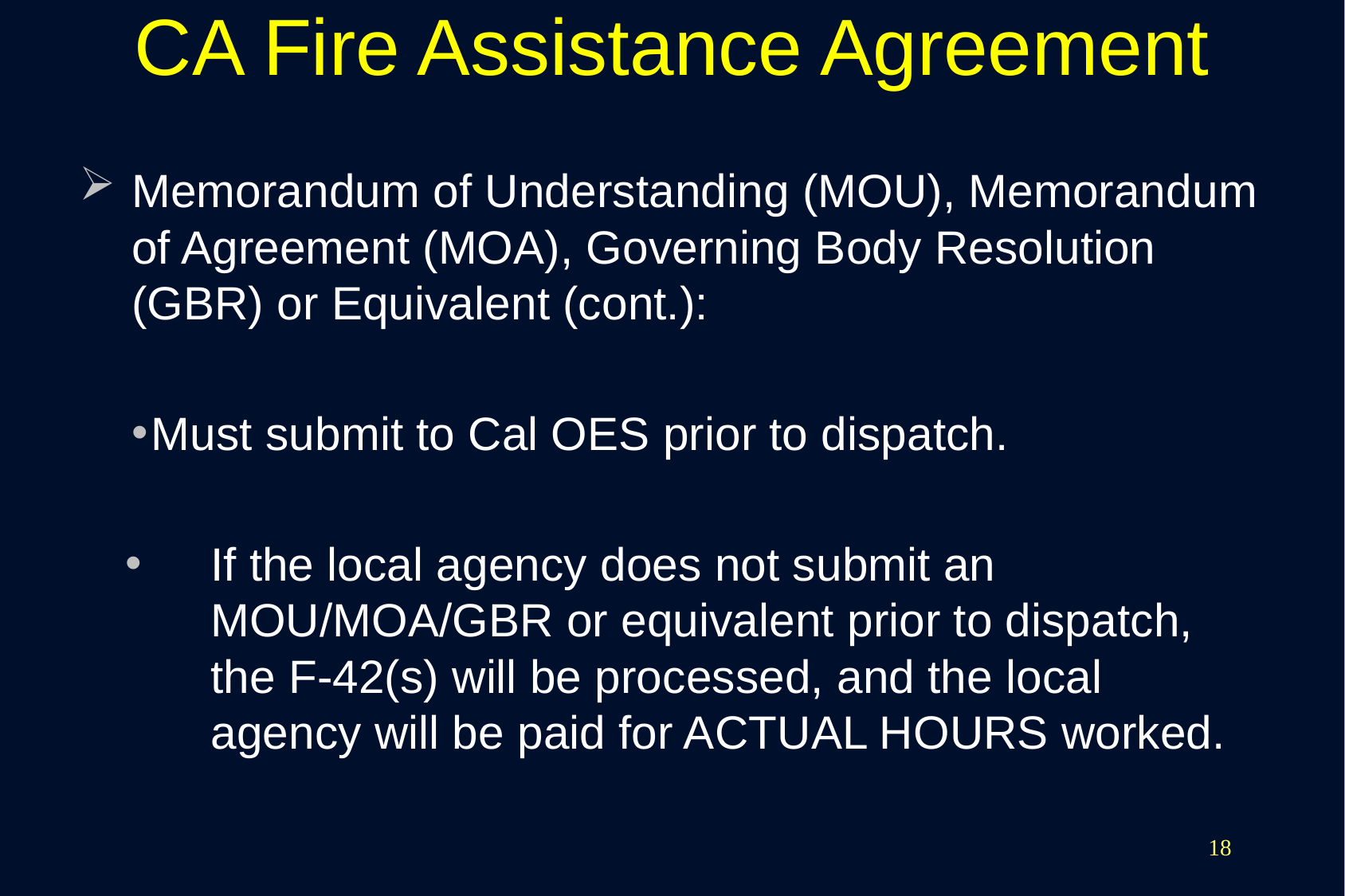

# CA Fire Assistance Agreement

Memorandum of Understanding (MOU), Memorandum of Agreement (MOA), Governing Body Resolution (GBR) or Equivalent (cont.):

	Must submit to Cal OES prior to dispatch.

If the local agency does not submit an MOU/MOA/GBR or equivalent prior to dispatch, the F-42(s) will be processed, and the local agency will be paid for ACTUAL HOURS worked.

18